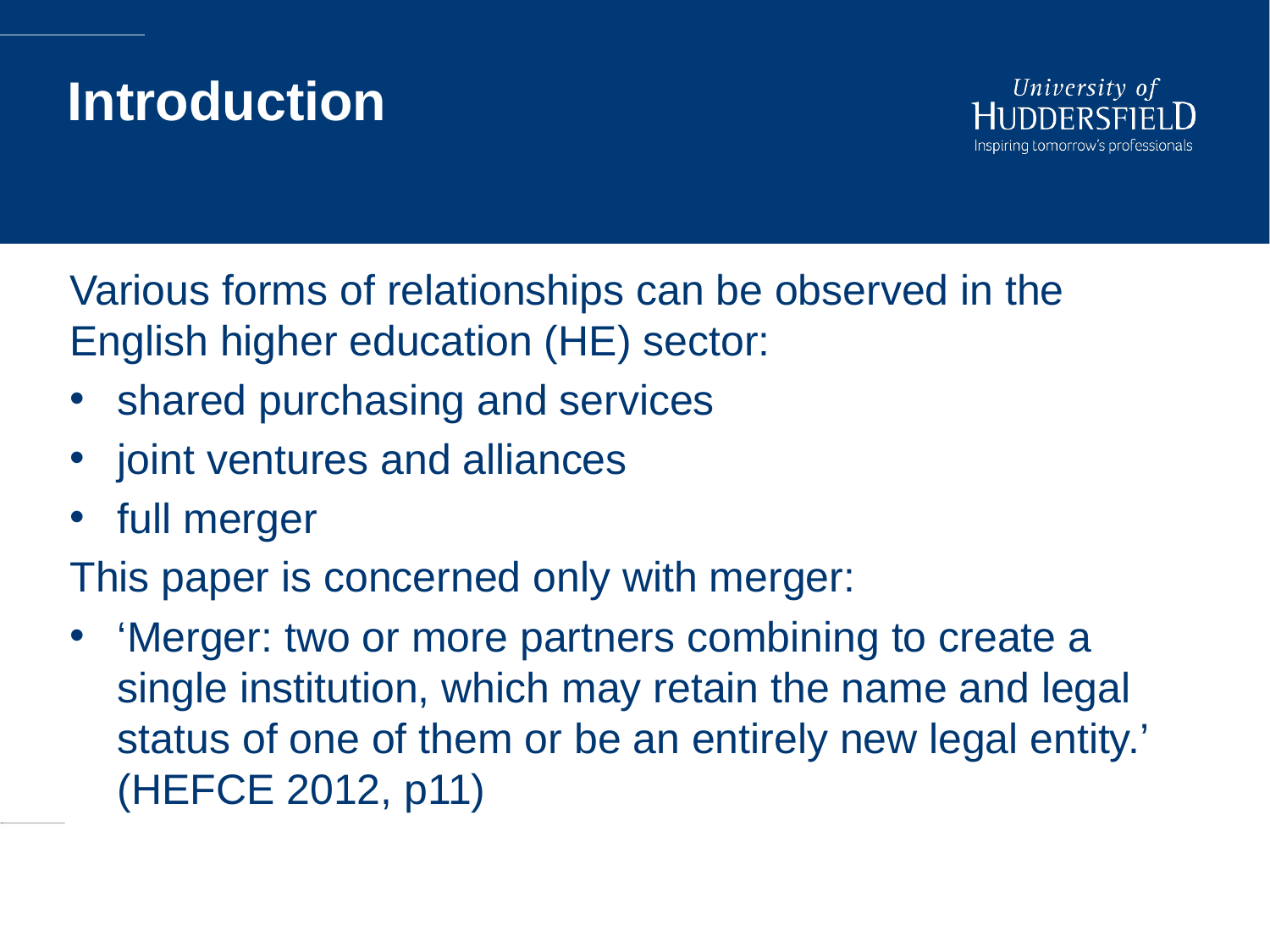

# Introduction
Various forms of relationships can be observed in the English higher education (HE) sector:
shared purchasing and services
joint ventures and alliances
full merger
This paper is concerned only with merger:
‘Merger: two or more partners combining to create a single institution, which may retain the name and legal status of one of them or be an entirely new legal entity.’ (HEFCE 2012, p11)